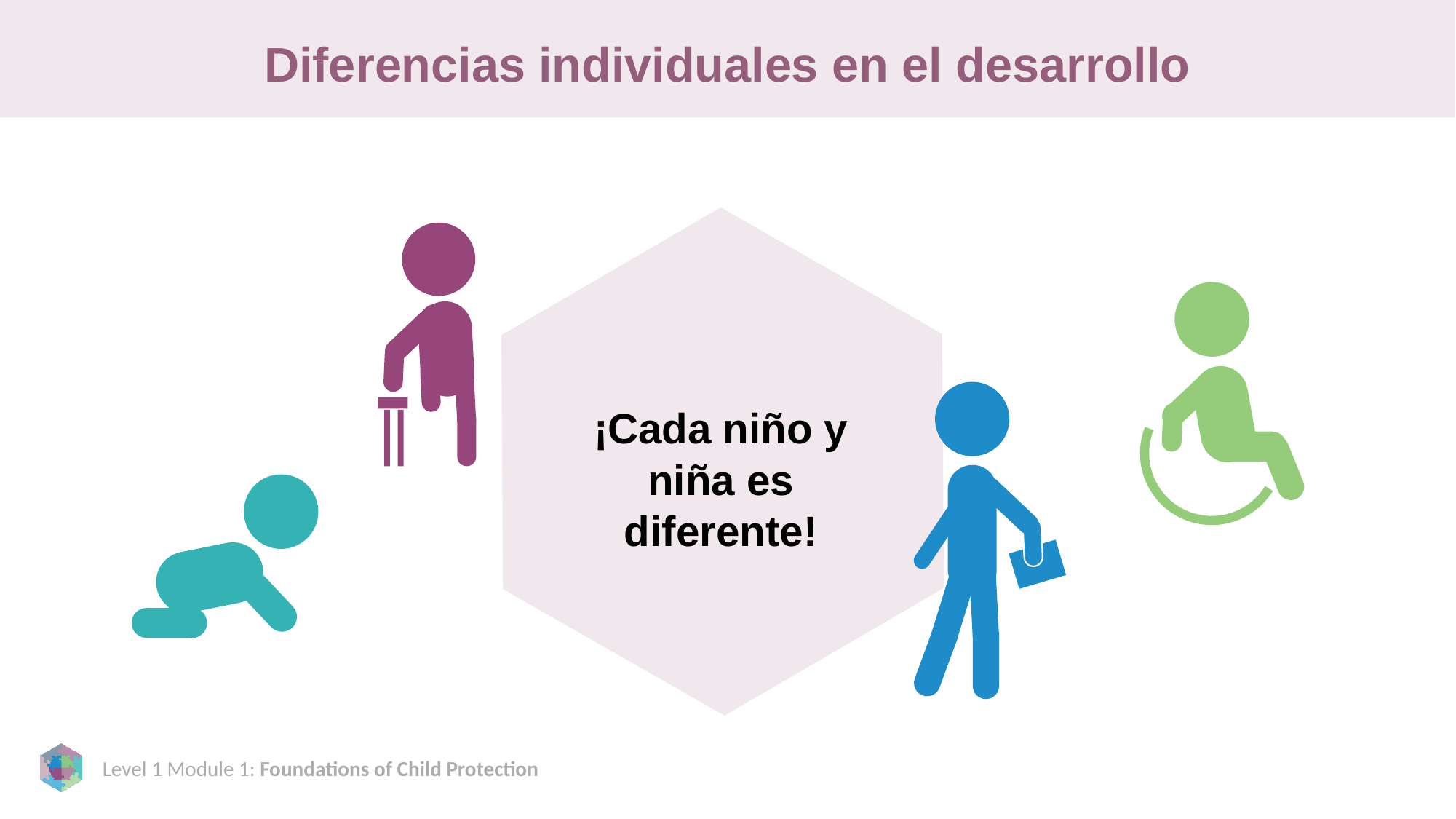

# Diferencias individuales en el desarrollo

¡Cada niño y niña es diferente!